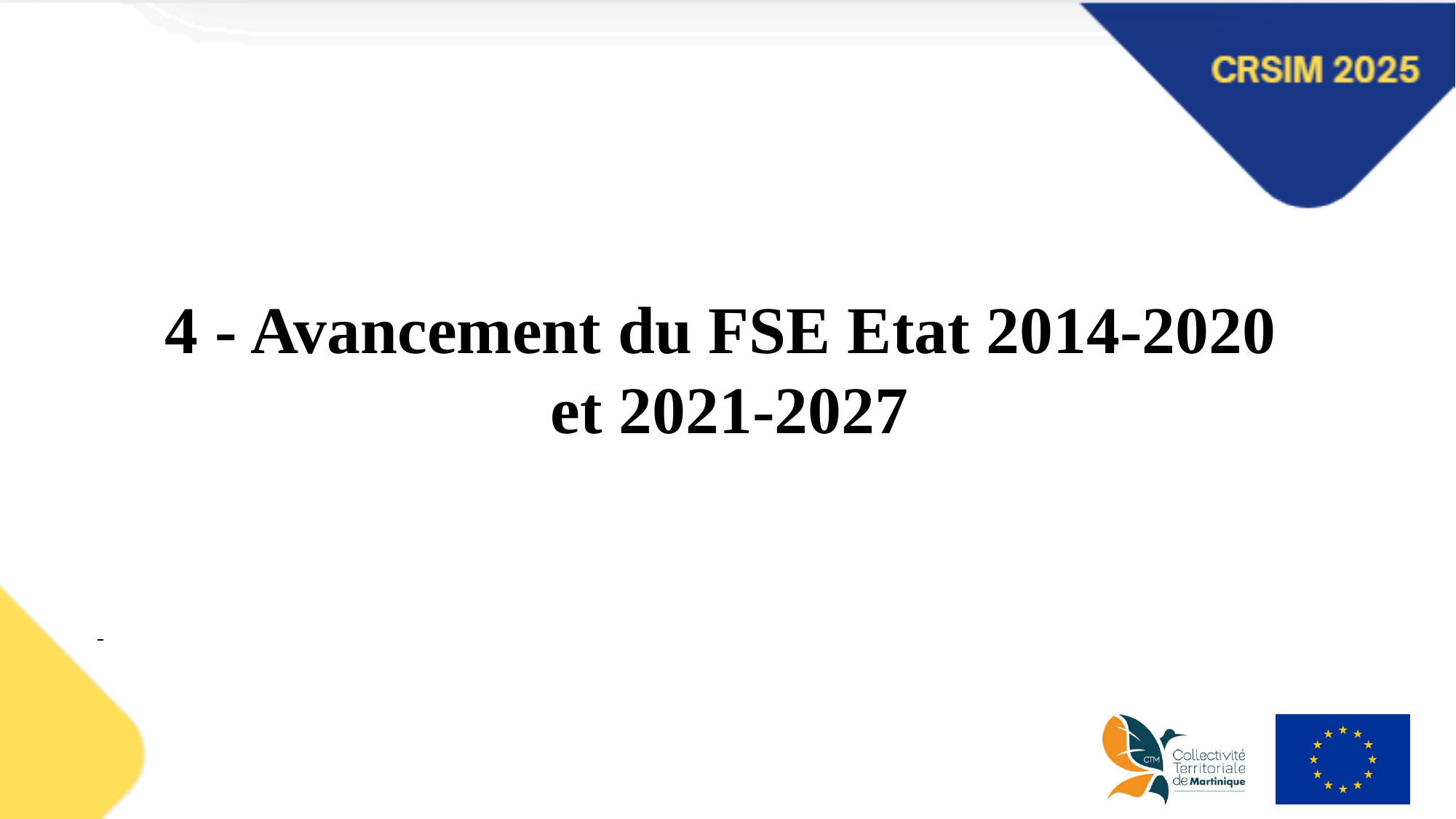

4 - Avancement du FSE Etat 2014-2020
et 2021-2027

SITUATION ET PERSPECTIVES